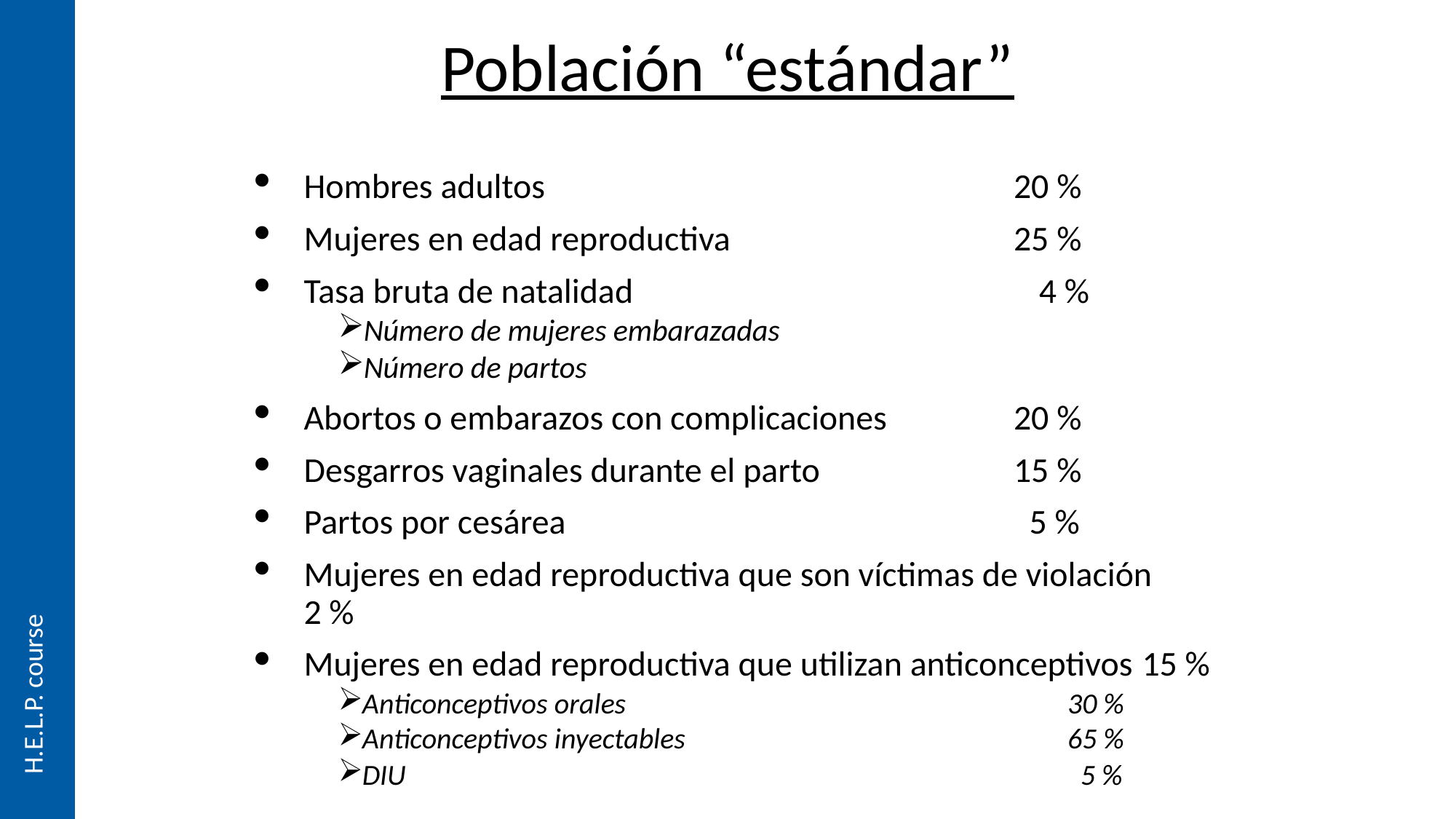

# Población “estándar”
Hombres adultos 	20 %
Mujeres en edad reproductiva	25 %
Tasa bruta de natalidad 	  4 %
Número de mujeres embarazadas
Número de partos
Abortos o embarazos con complicaciones	20 %
Desgarros vaginales durante el parto	15 %
Partos por cesárea	  5 %
Mujeres en edad reproductiva que son víctimas de violación 	  2 %
Mujeres en edad reproductiva que utilizan anticonceptivos	15 %
Anticonceptivos orales	30 %
Anticonceptivos inyectables	65 %
DIU	  5 %